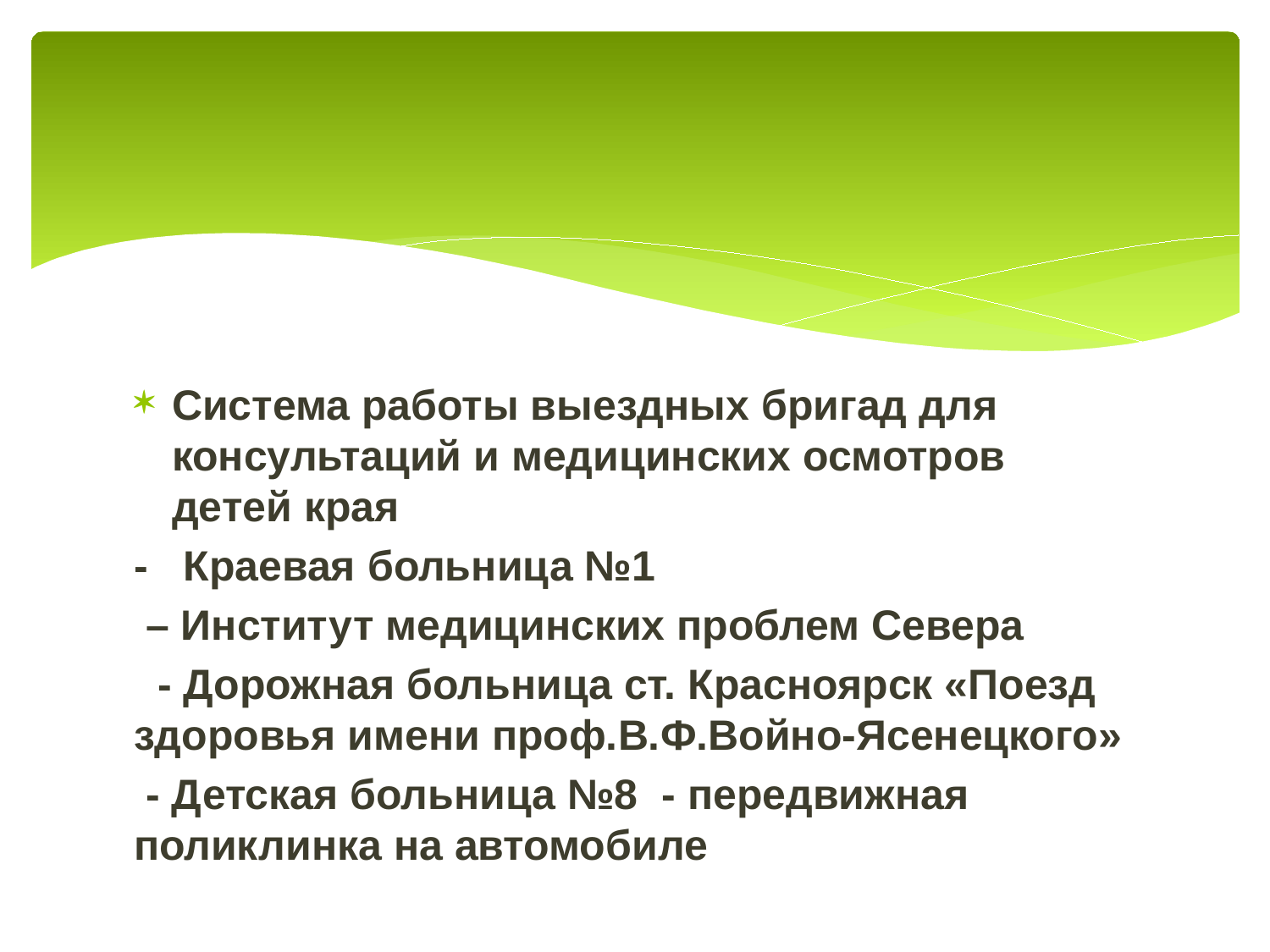

#
Система работы выездных бригад для консультаций и медицинских осмотров детей края
-   Краевая больница №1
 – Институт медицинских проблем Севера
  - Дорожная больница ст. Красноярск «Поезд здоровья имени проф.В.Ф.Войно-Ясенецкого»
 - Детская больница №8  - передвижная поликлинка на автомобиле